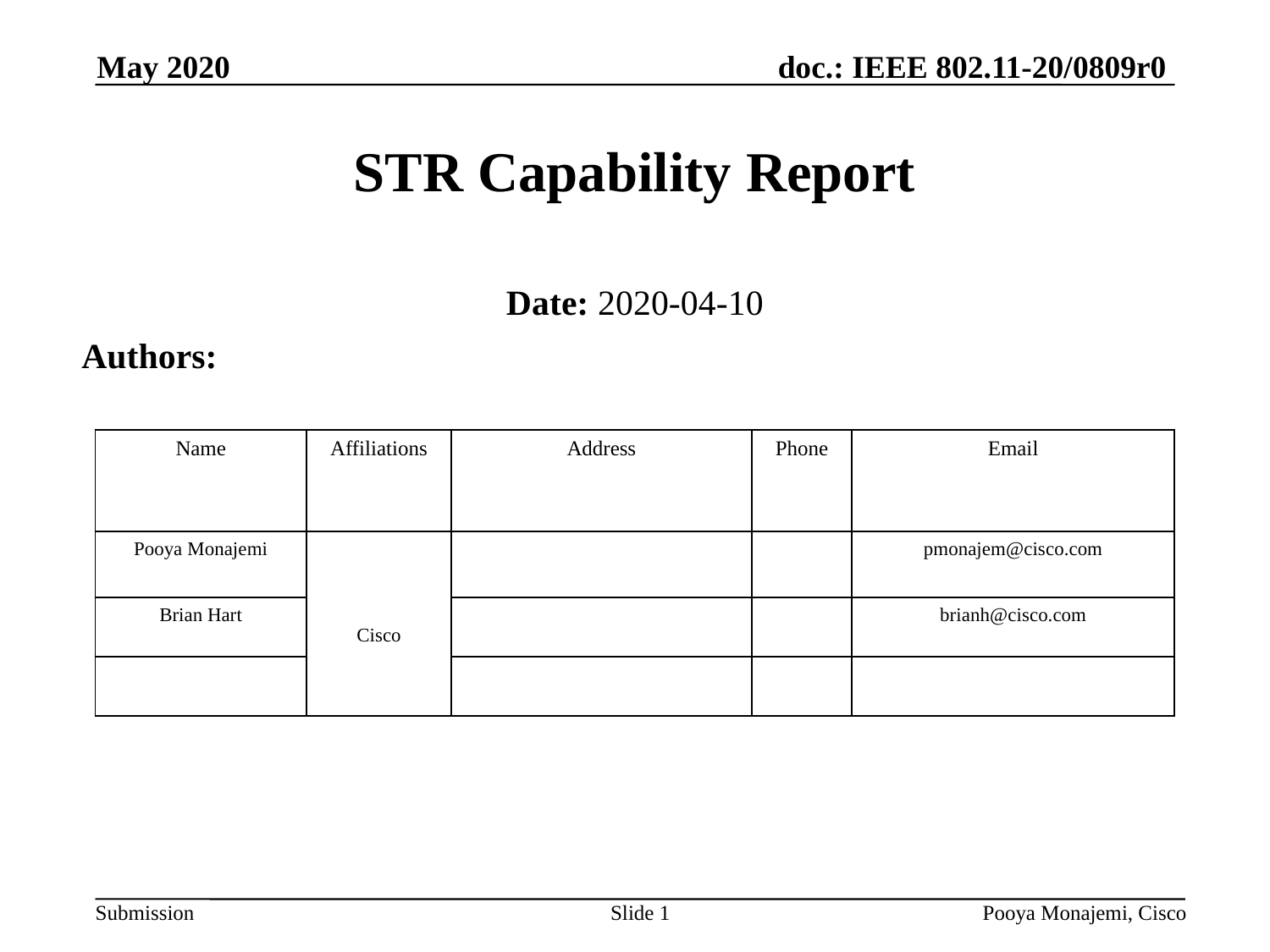

May 2020
# STR Capability Report
Date: 2020-04-10
Authors:
| Name | Affiliations | Address | Phone | Email |
| --- | --- | --- | --- | --- |
| Pooya Monajemi | Cisco |  |  | pmonajem@cisco.com |
| Brian Hart |  |  |  | brianh@cisco.com |
|  |  |  |  |  |
Slide 1
Pooya Monajemi, Cisco